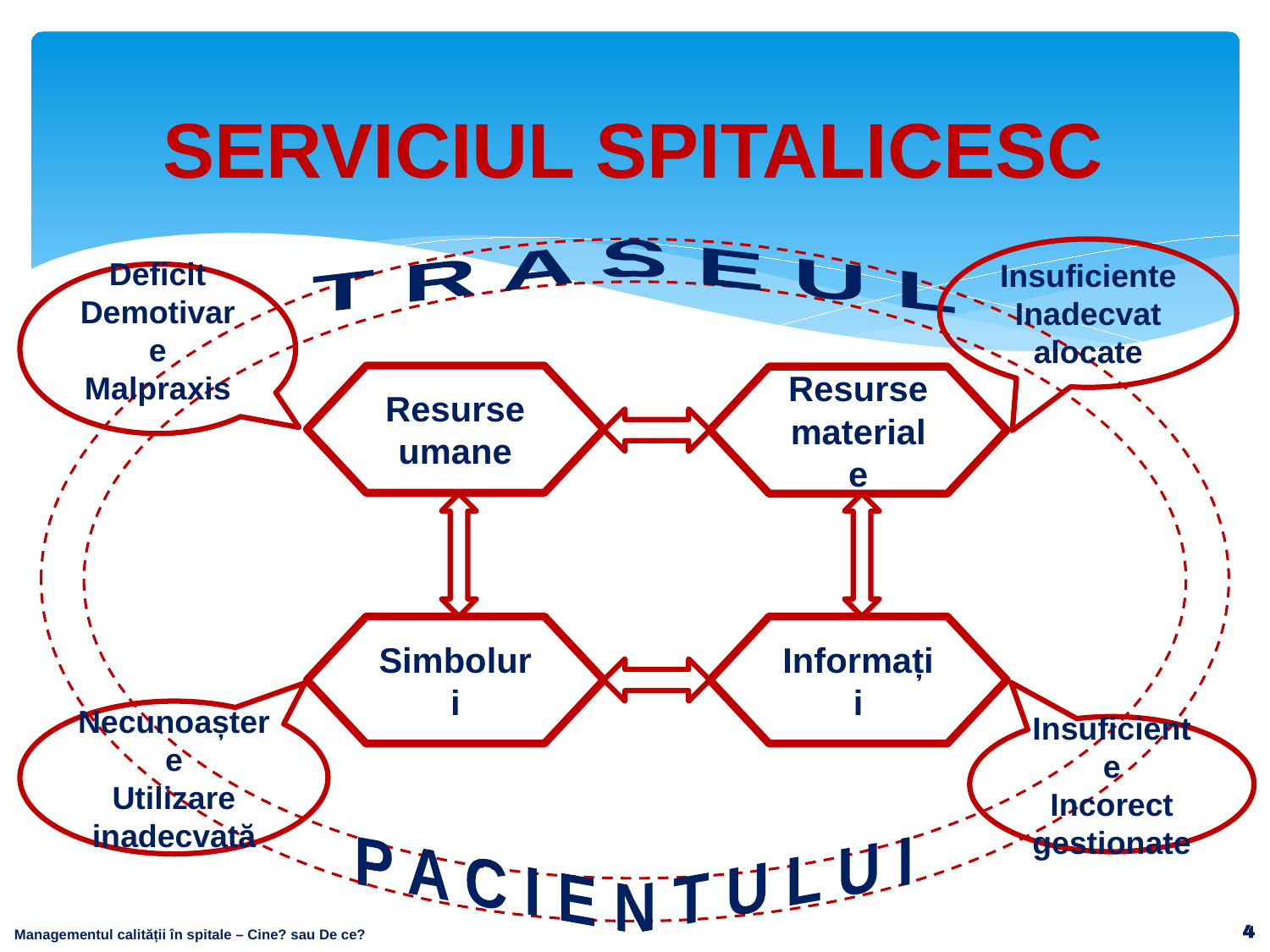

# SERVICIUL SPITALICESC
Insuficiente
Inadecvat alocate

 T R A S E U L
Deficit
Demotivare
Malpraxis

Resurse umane
Resurse materiale

Simboluri
Informații

Necunoaștere
Utilizare inadecvată
Insuficiente
Incorect gestionate
 P A C I E N T U L U I
4
Managementul calității în spitale – Cine? sau De ce?